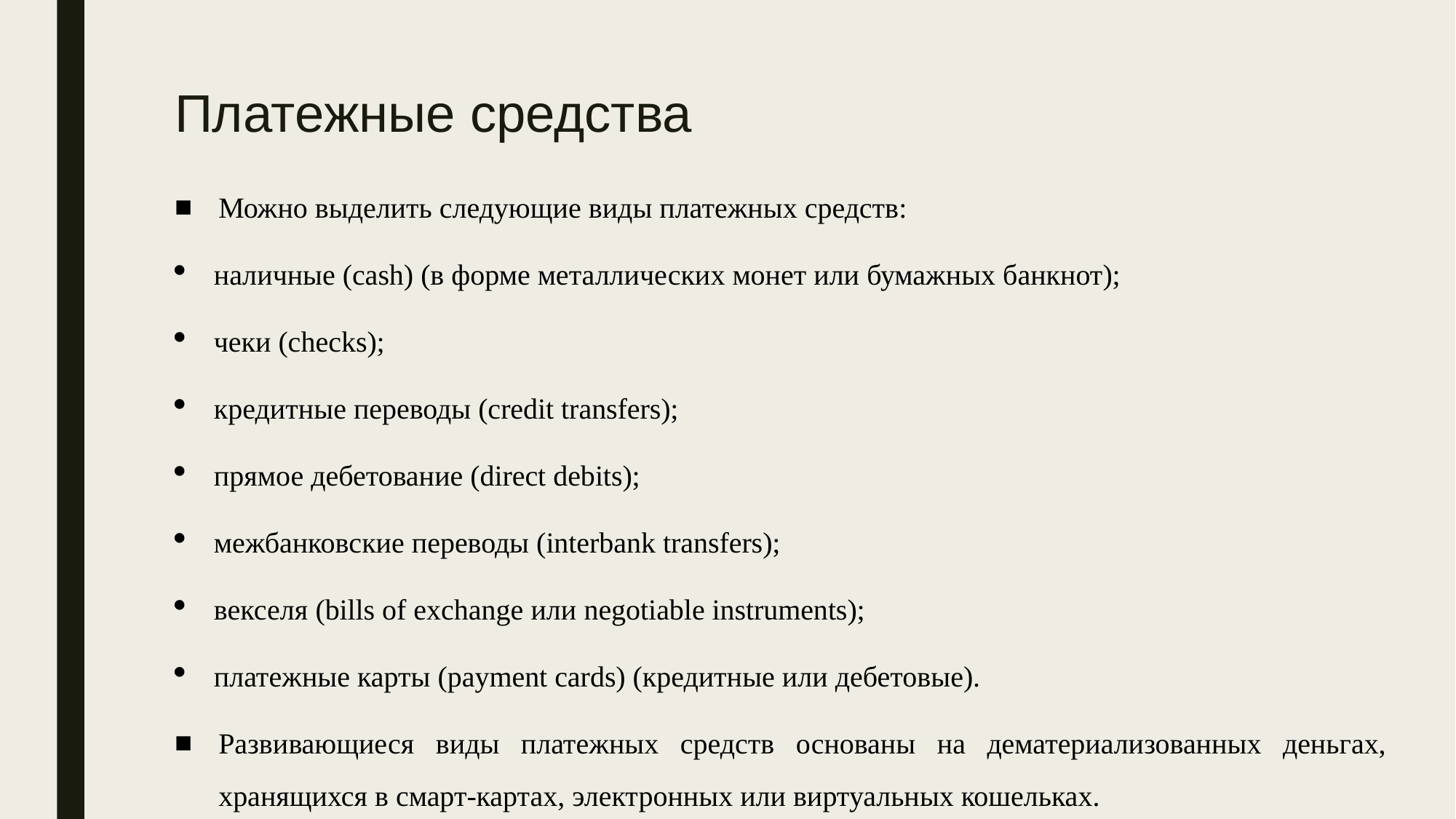

# Платежные средства
Можно выделить следующие виды платежных средств:
наличные (cash) (в форме металлических монет или бумажных банкнот);
чеки (checks);
кредитные переводы (credit transfers);
прямое дебетование (direct debits);
межбанковские переводы (interbank transfers);
векселя (bills of exchange или negotiable instruments);
платежные карты (payment cards) (кредитные или дебетовые).
Развивающиеся виды платежных средств основаны на дематериализованных деньгах, хранящихся в смарт-картах, электронных или виртуальных кошельках.